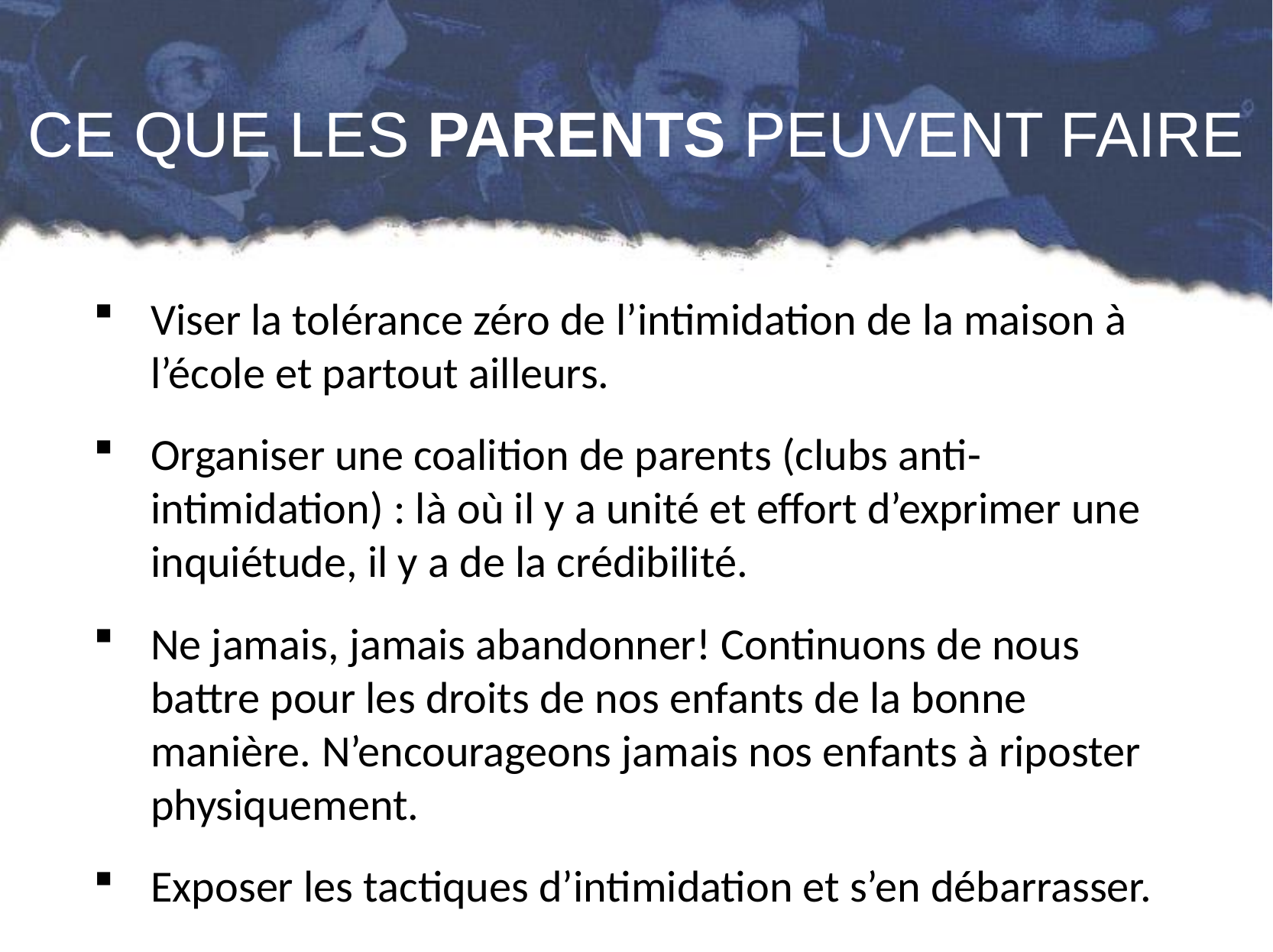

# CE QUE LES PARENTS PEUVENT FAIRE
Viser la tolérance zéro de l’intimidation de la maison à l’école et partout ailleurs.
Organiser une coalition de parents (clubs anti-intimidation) : là où il y a unité et effort d’exprimer une inquiétude, il y a de la crédibilité.
Ne jamais, jamais abandonner! Continuons de nous battre pour les droits de nos enfants de la bonne manière. N’encourageons jamais nos enfants à riposter physiquement.
Exposer les tactiques d’intimidation et s’en débarrasser.